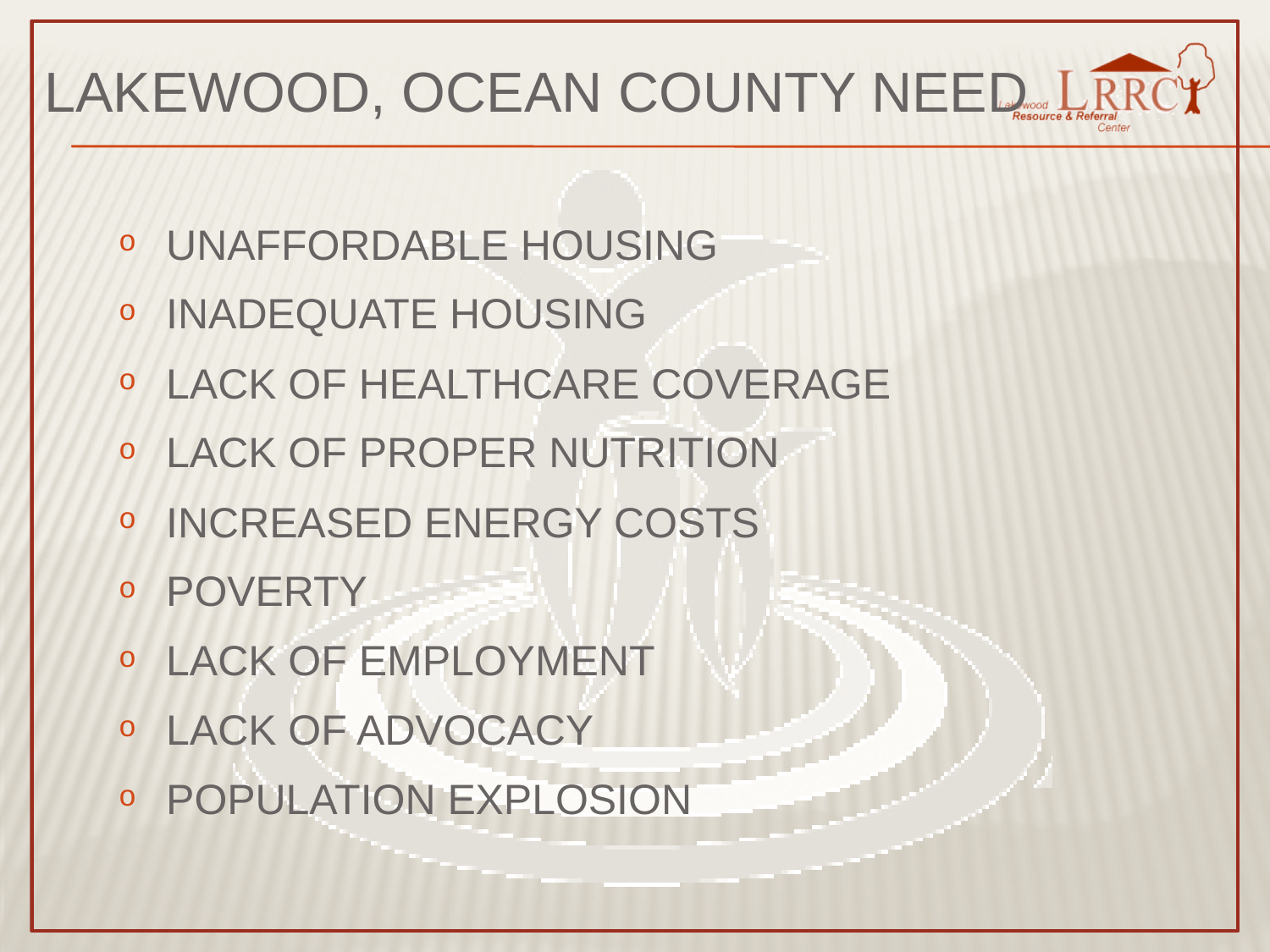

Lakewood, OCEAN COUNTY Need
UNAFFORDABLE HOUSING
INADEQUATE HOUSING
LACK OF HEALTHCARE COVERAGE
LACK OF PROPER NUTRITION
INCREASED ENERGY COSTS
POVERTY
LACK OF EMPLOYMENT
LACK OF ADVOCACY
POPULATION EXPLOSION